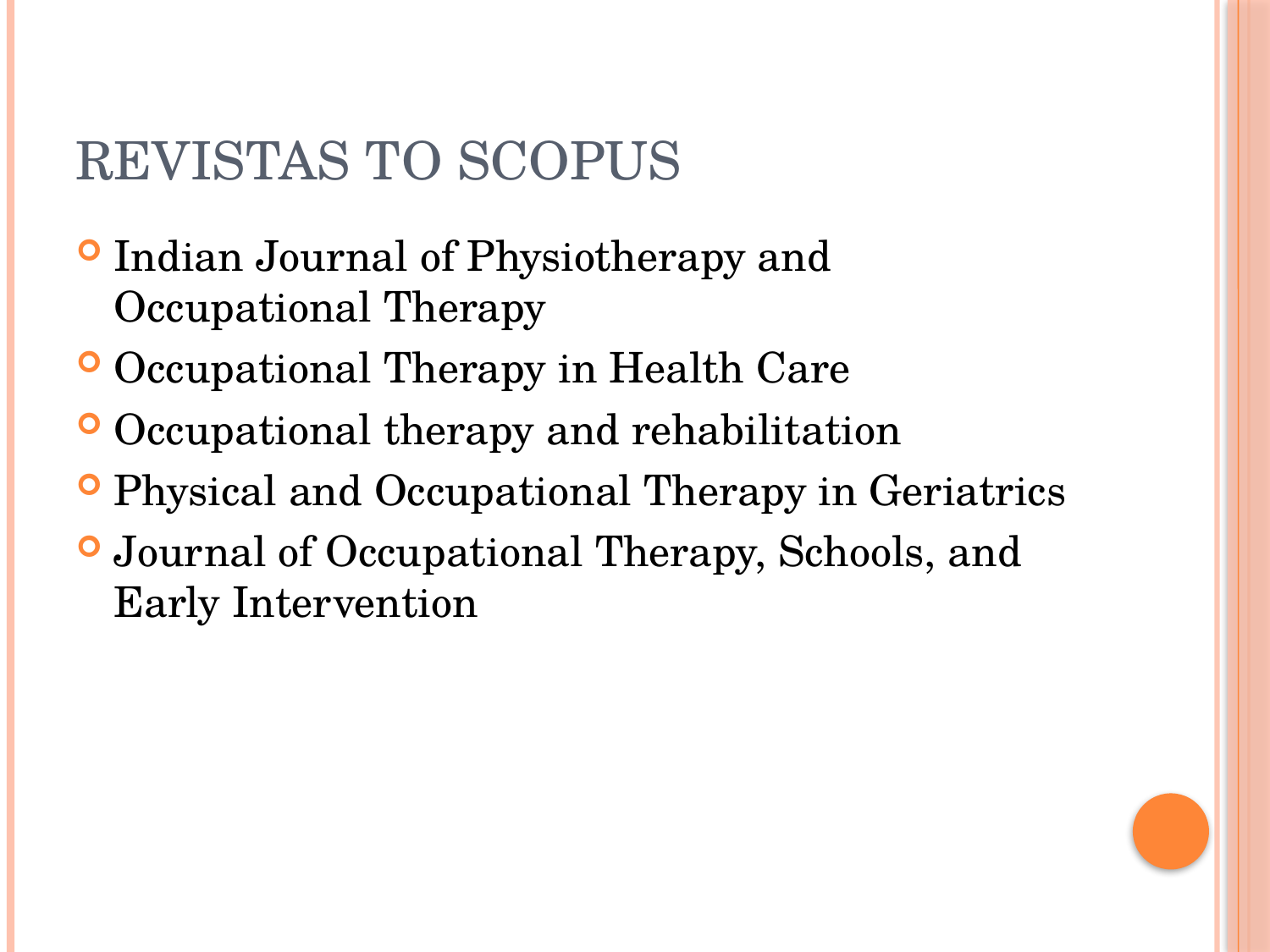

# Revistas TO Scopus
Indian Journal of Physiotherapy and Occupational Therapy
Occupational Therapy in Health Care
Occupational therapy and rehabilitation
Physical and Occupational Therapy in Geriatrics
Journal of Occupational Therapy, Schools, and Early Intervention